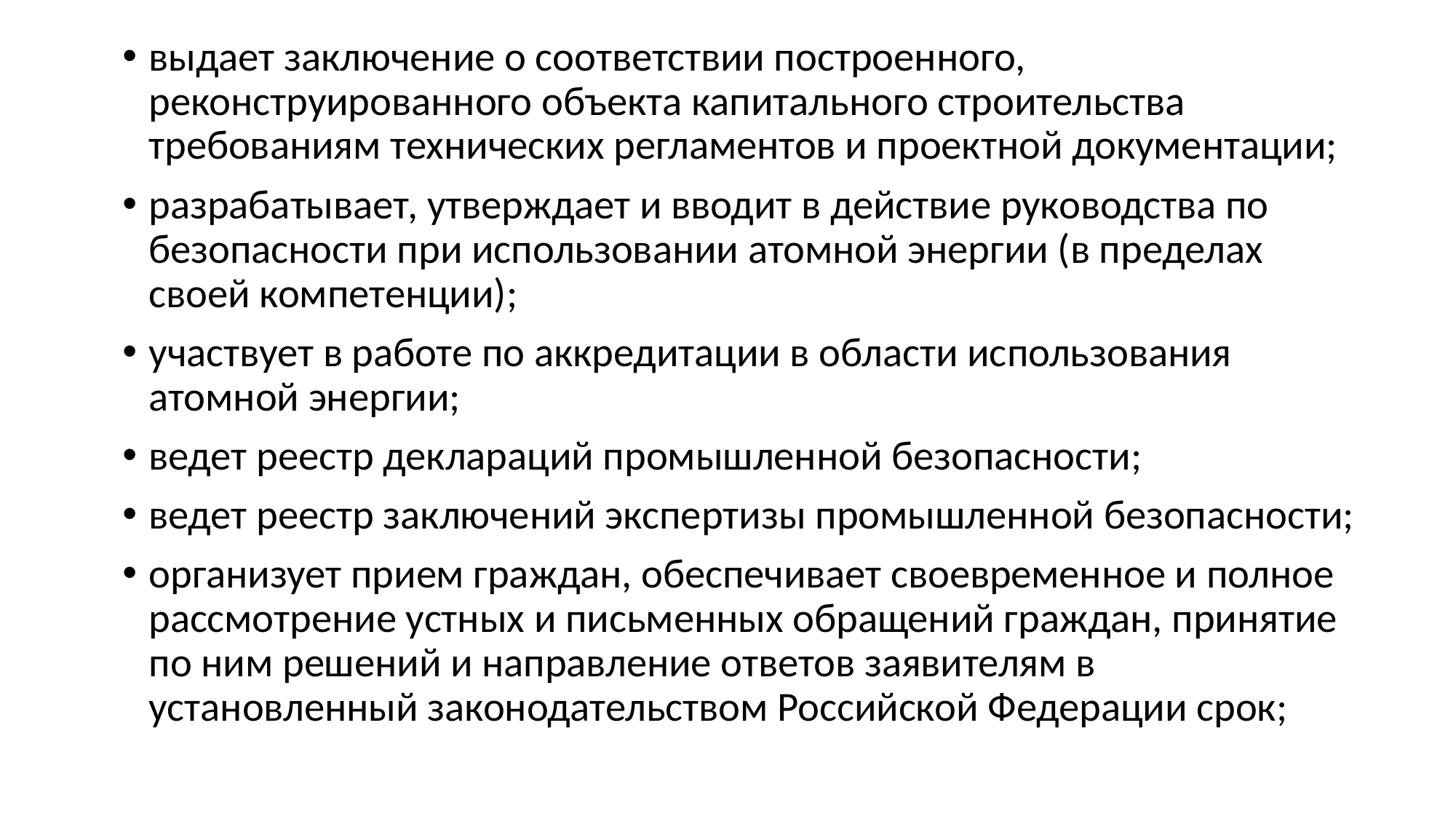

выдает заключение о соответствии построенного, реконструированного объекта капитального строительства требованиям технических регламентов и проектной документации;
разрабатывает, утверждает и вводит в действие руководства по безопасности при использовании атомной энергии (в пределах своей компетенции);
участвует в работе по аккредитации в области использования атомной энергии;
ведет реестр деклараций промышленной безопасности;
ведет реестр заключений экспертизы промышленной безопасности;
организует прием граждан, обеспечивает своевременное и полное рассмотрение устных и письменных обращений граждан, принятие по ним решений и направление ответов заявителям в установленный законодательством Российской Федерации срок;